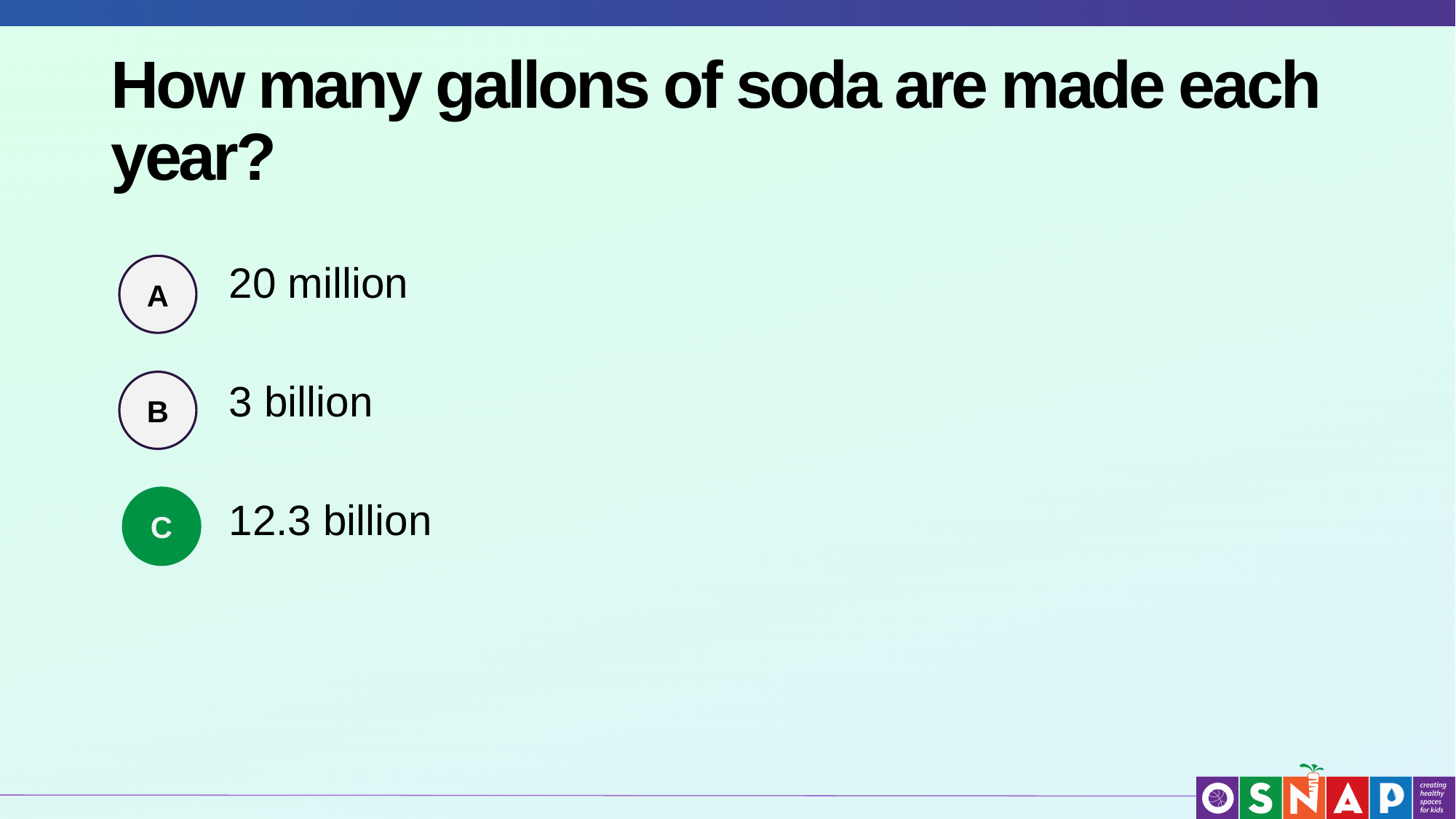

# How many gallons of soda are made each year?
	20 million
	3 billion
	12.3 billion
A
B
C